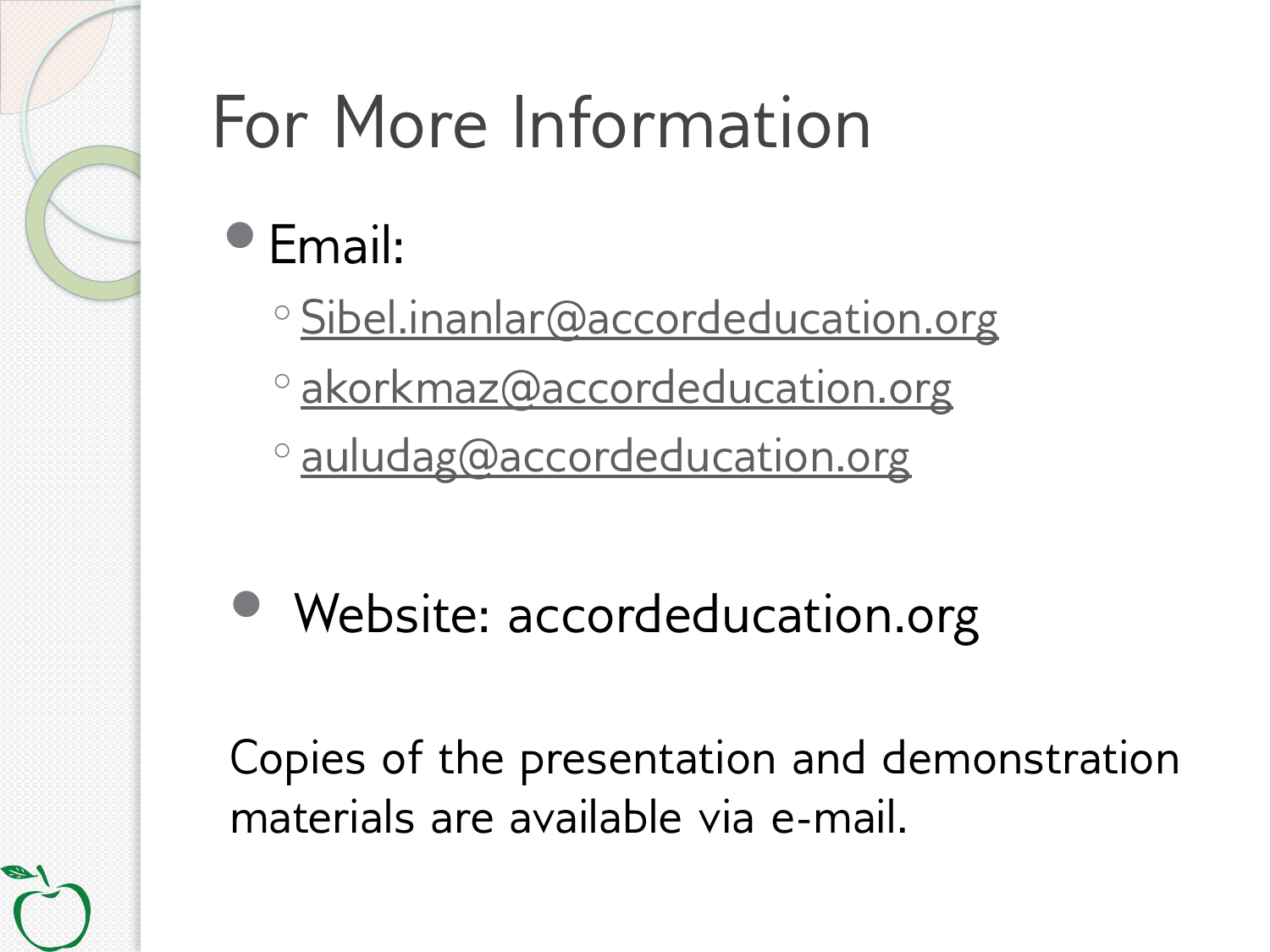

# For More Information
Email:
Sibel.inanlar@accordeducation.org
akorkmaz@accordeducation.org
auludag@accordeducation.org

Website: accordeducation.org

Copies of the presentation and demonstration materials are available via e-mail.